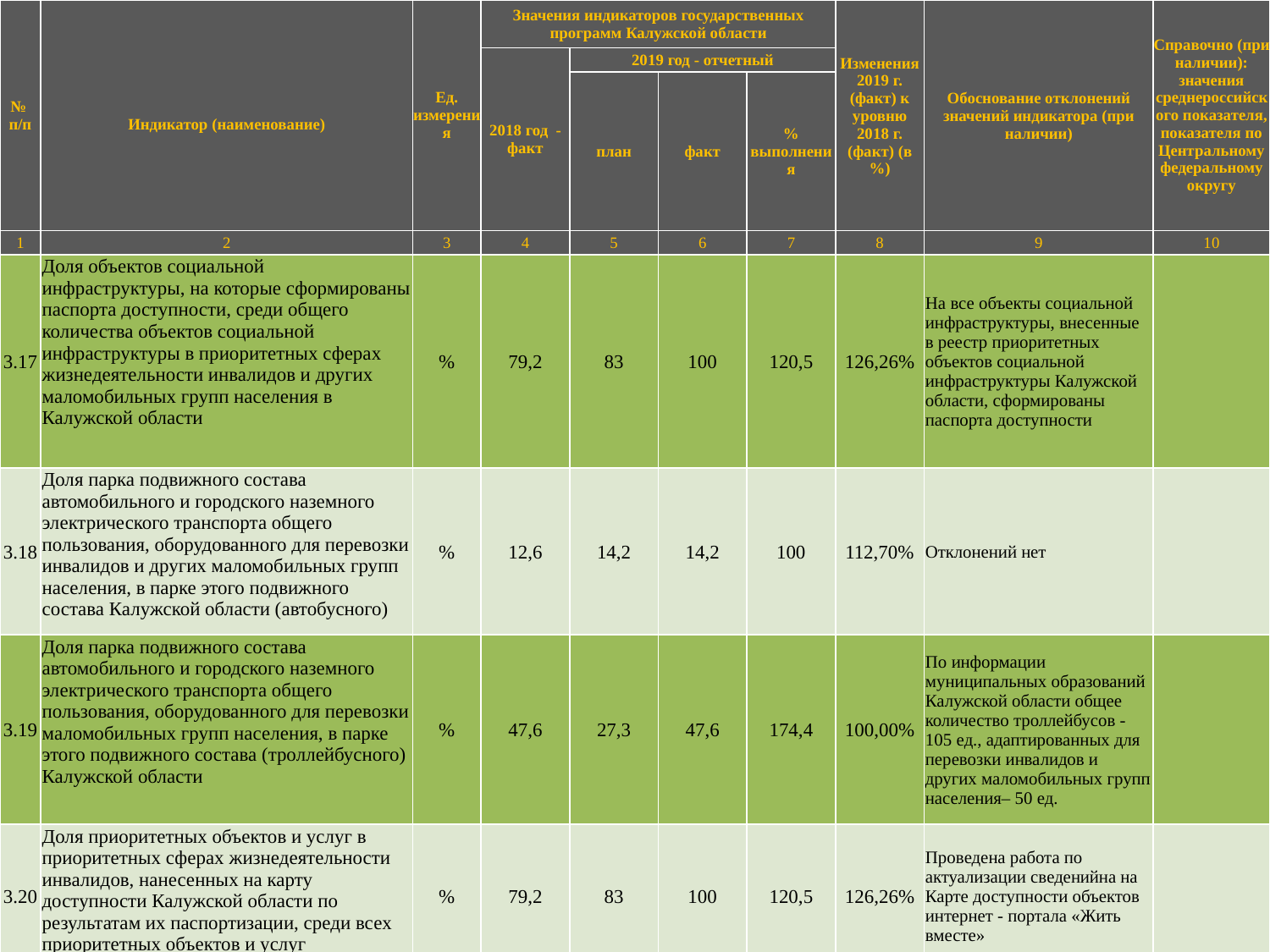

| № п/п | Индикатор (наименование) | Ед. измерения | Значения индикаторов государственных программ Калужской области |  |  |  | Изменения 2019 г. (факт) к уровню 2018 г. (факт) (в %) | Обоснование отклонений значений индикатора (при наличии) | Справочно (при наличии): значения среднероссийского показателя, показателя по Центральному федеральному округу |
| --- | --- | --- | --- | --- | --- | --- | --- | --- | --- |
|  |  |  | 2018 год - факт | 2019 год - отчетный |  |  |  |  |  |
|  |  |  |  | план | факт | % выполнения |  |  |  |
| 1 | 2 | 3 | 4 | 5 | 6 | 7 | 8 | 9 | 10 |
| 3.17 | Доля объектов социальной инфраструктуры, на которые сформированы паспорта доступности, среди общего количества объектов социальной инфраструктуры в приоритетных сферах жизнедеятельности инвалидов и других маломобильных групп населения в Калужской области | % | 79,2 | 83 | 100 | 120,5 | 126,26% | На все объекты социальной инфраструктуры, внесенные в реестр приоритетных объектов социальной инфраструктуры Калужской области, сформированы паспорта доступности |  |
| 3.18 | Доля парка подвижного состава автомобильного и городского наземного электрического транспорта общего пользования, оборудованного для перевозки инвалидов и других маломобильных групп населения, в парке этого подвижного состава Калужской области (автобусного) | % | 12,6 | 14,2 | 14,2 | 100 | 112,70% | Отклонений нет |  |
| 3.19 | Доля парка подвижного состава автомобильного и городского наземного электрического транспорта общего пользования, оборудованного для перевозки маломобильных групп населения, в парке этого подвижного состава (троллейбусного) Калужской области | % | 47,6 | 27,3 | 47,6 | 174,4 | 100,00% | По информации муниципальных образований Калужской области общее количество троллейбусов - 105 ед., адаптированных для перевозки инвалидов и других маломобильных групп населения– 50 ед. |  |
| 3.20 | Доля приоритетных объектов и услуг в приоритетных сферах жизнедеятельности инвалидов, нанесенных на карту доступности Калужской области по результатам их паспортизации, среди всех приоритетных объектов и услуг | % | 79,2 | 83 | 100 | 120,5 | 126,26% | Проведена работа по актуализации сведенийна на Карте доступности объектов интернет - портала «Жить вместе» |  |